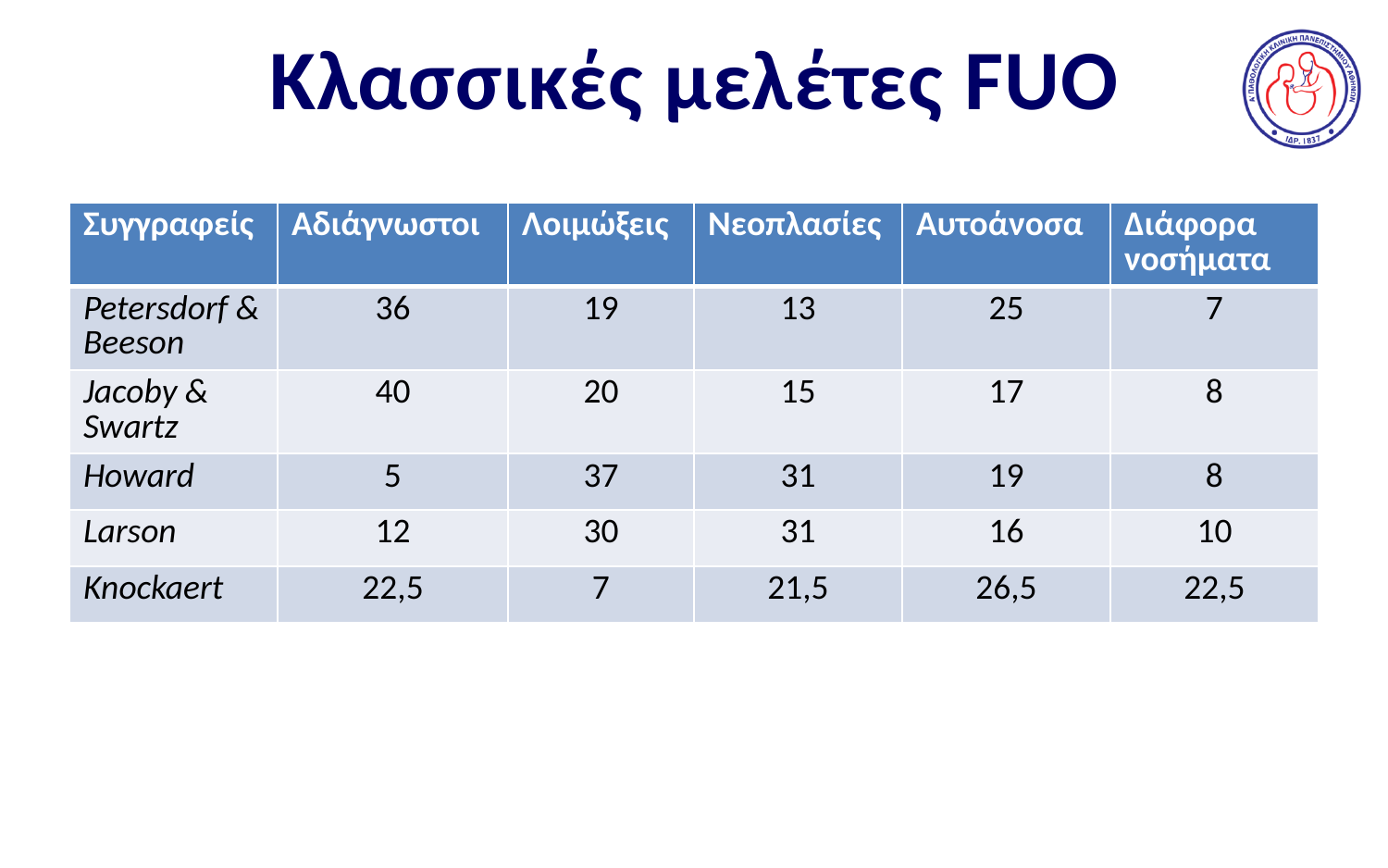

# Κλασσικές μελέτες FUO
| Συγγραφείς | Αδιάγνωστοι | Λοιμώξεις | Νεοπλασίες | Αυτοάνοσα | Διάφορα νοσήματα |
| --- | --- | --- | --- | --- | --- |
| Petersdorf & Beeson | 36 | 19 | 13 | 25 | 7 |
| Jacoby & Swartz | 40 | 20 | 15 | 17 | 8 |
| Howard | 5 | 37 | 31 | 19 | 8 |
| Larson | 12 | 30 | 31 | 16 | 10 |
| Knockaert | 22,5 | 7 | 21,5 | 26,5 | 22,5 |